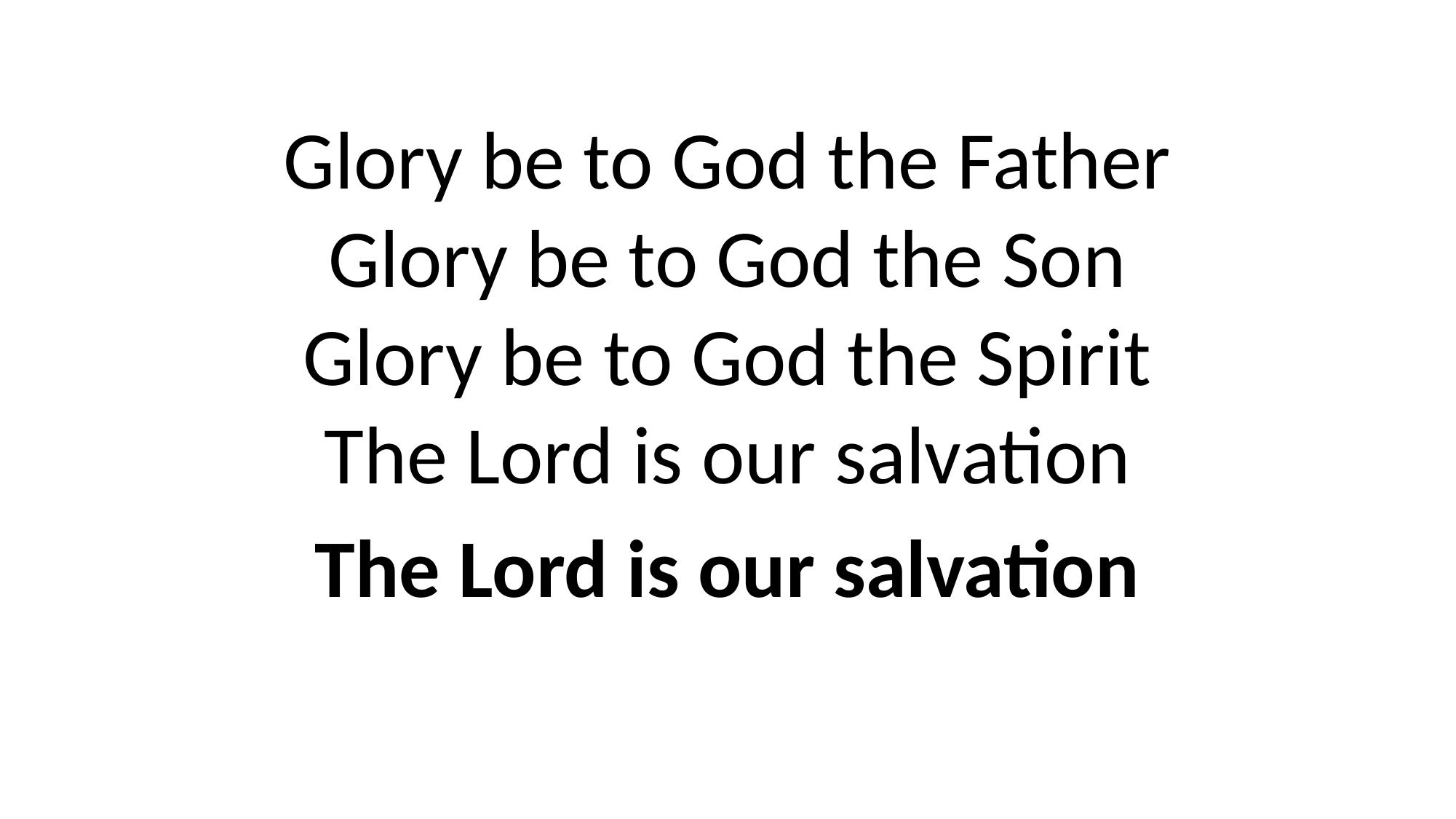

Glory be to God the Father
Glory be to God the Son
Glory be to God the Spirit
The Lord is our salvation
The Lord is our salvation